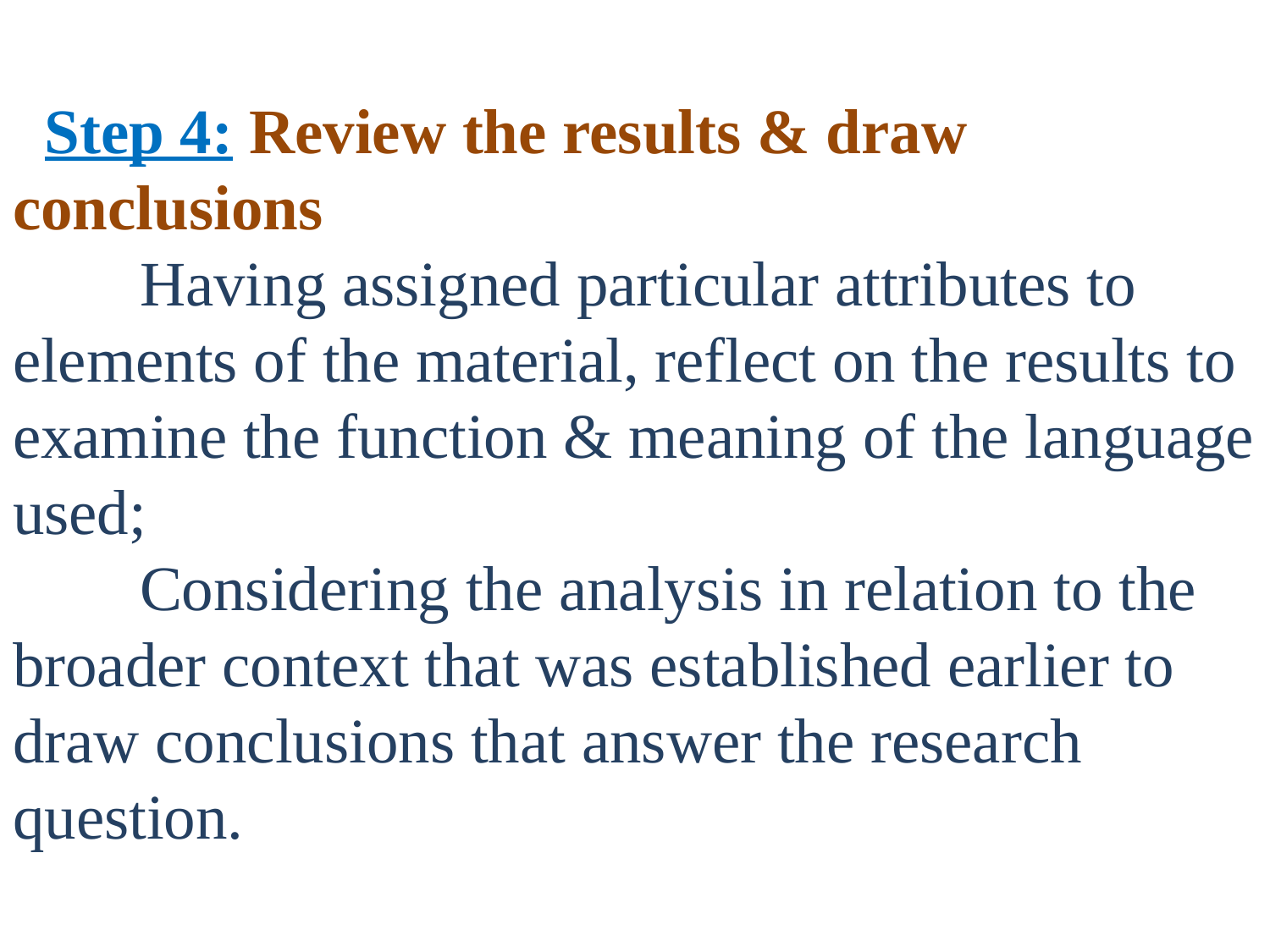

# Step 4: Review the results & draw conclusions Having assigned particular attributes to elements of the material, reflect on the results to examine the function & meaning of the language used; Considering the analysis in relation to the broader context that was established earlier to draw conclusions that answer the research question.